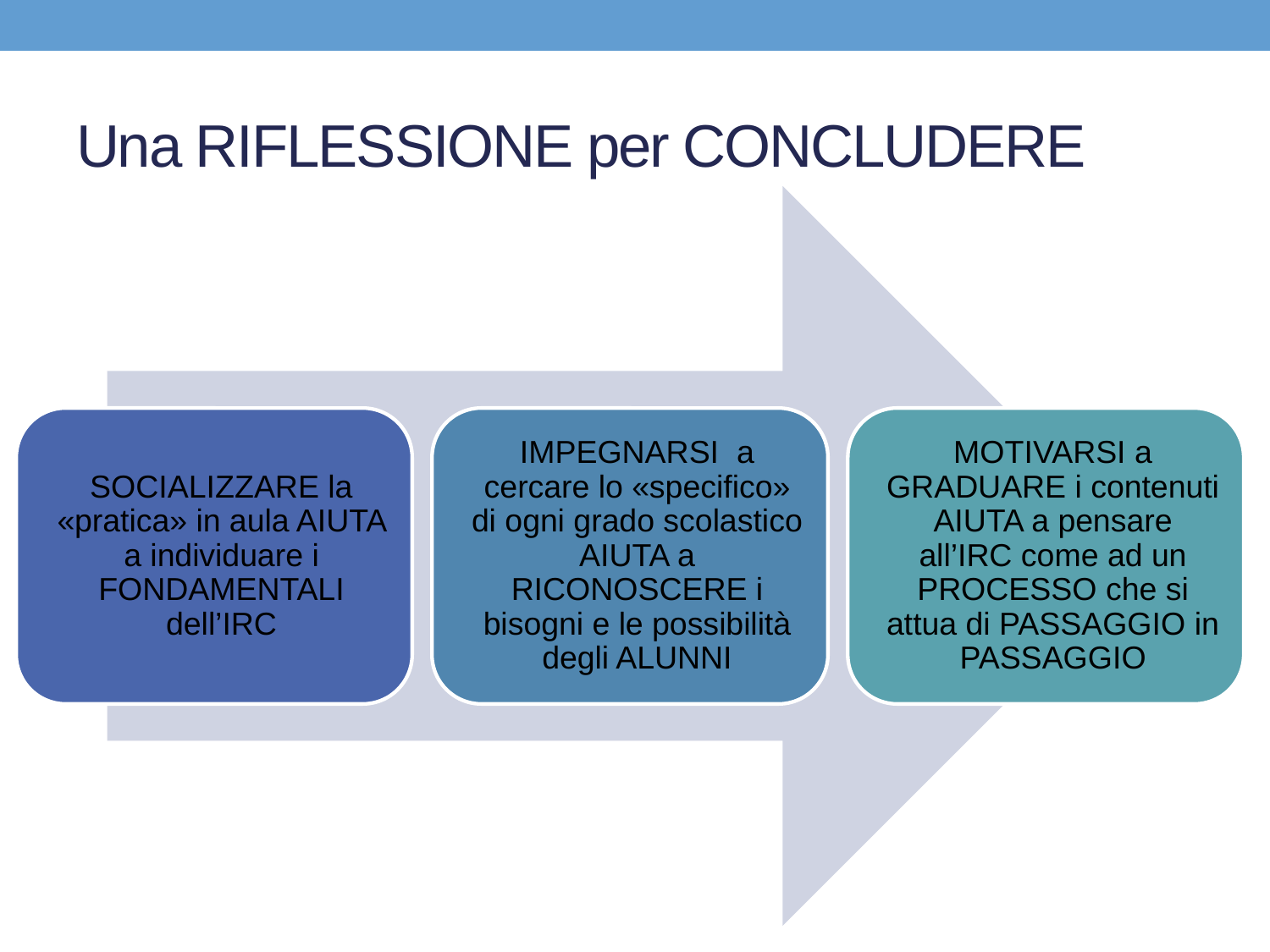

# Una RIFLESSIONE per CONCLUDERE
SOCIALIZZARE la «pratica» in aula AIUTA a individuare i FONDAMENTALI dell’IRC
IMPEGNARSI  a cercare lo «specifico» di ogni grado scolastico AIUTA a RICONOSCERE i bisogni e le possibilità degli ALUNNI
MOTIVARSI a GRADUARE i contenuti AIUTA a pensare all’IRC come ad un PROCESSO che si attua di PASSAGGIO in PASSAGGIO